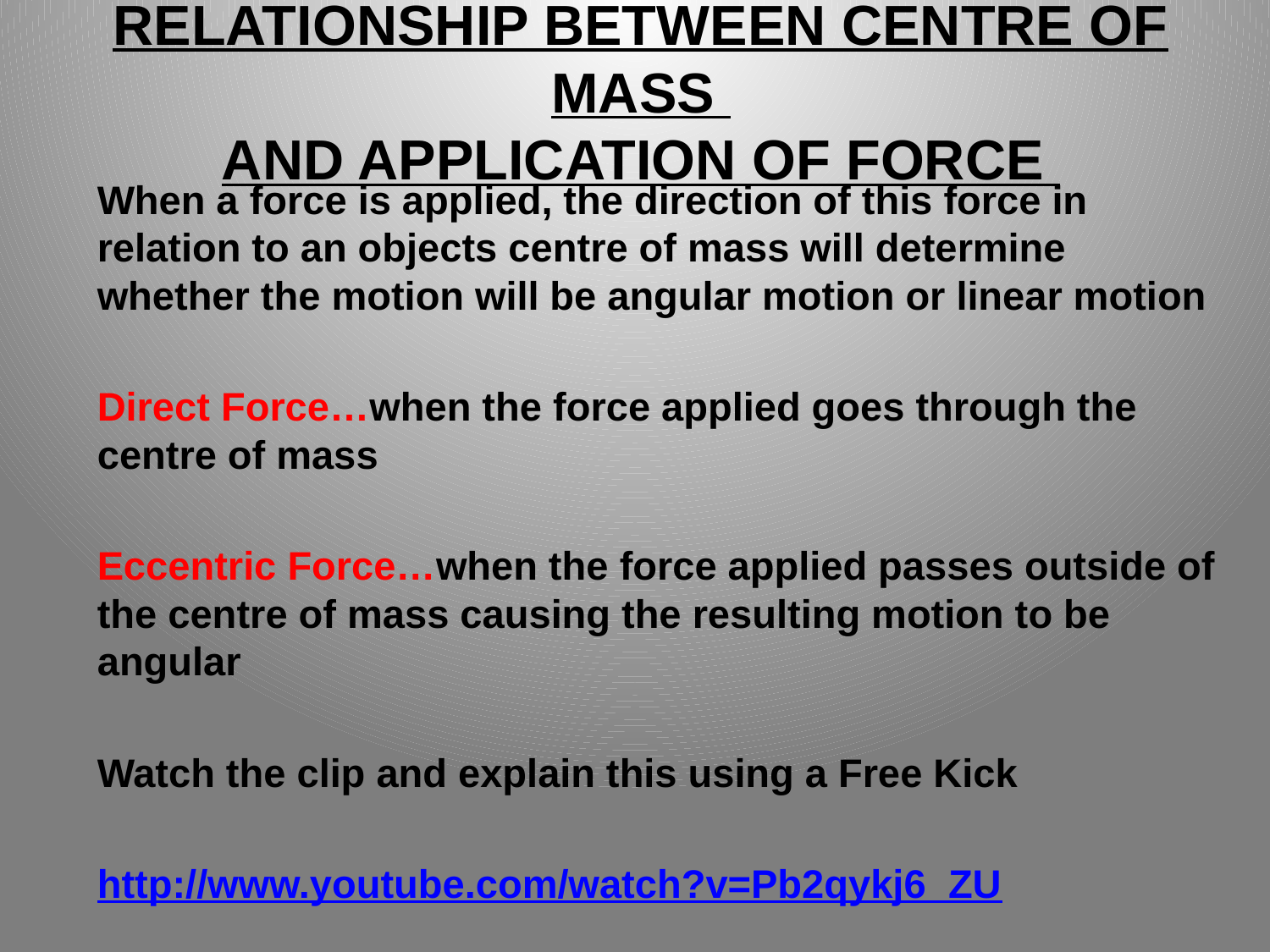

# RELATIONSHIP BETWEEN CENTRE OF MASS AND APPLICATION OF FORCE
	When a force is applied, the direction of this force in relation to an objects centre of mass will determine whether the motion will be angular motion or linear motion

	Direct Force…when the force applied goes through the centre of mass

	Eccentric Force…when the force applied passes outside of the centre of mass causing the resulting motion to be angular

	Watch the clip and explain this using a Free Kick

	http://www.youtube.com/watch?v=Pb2qykj6_ZU